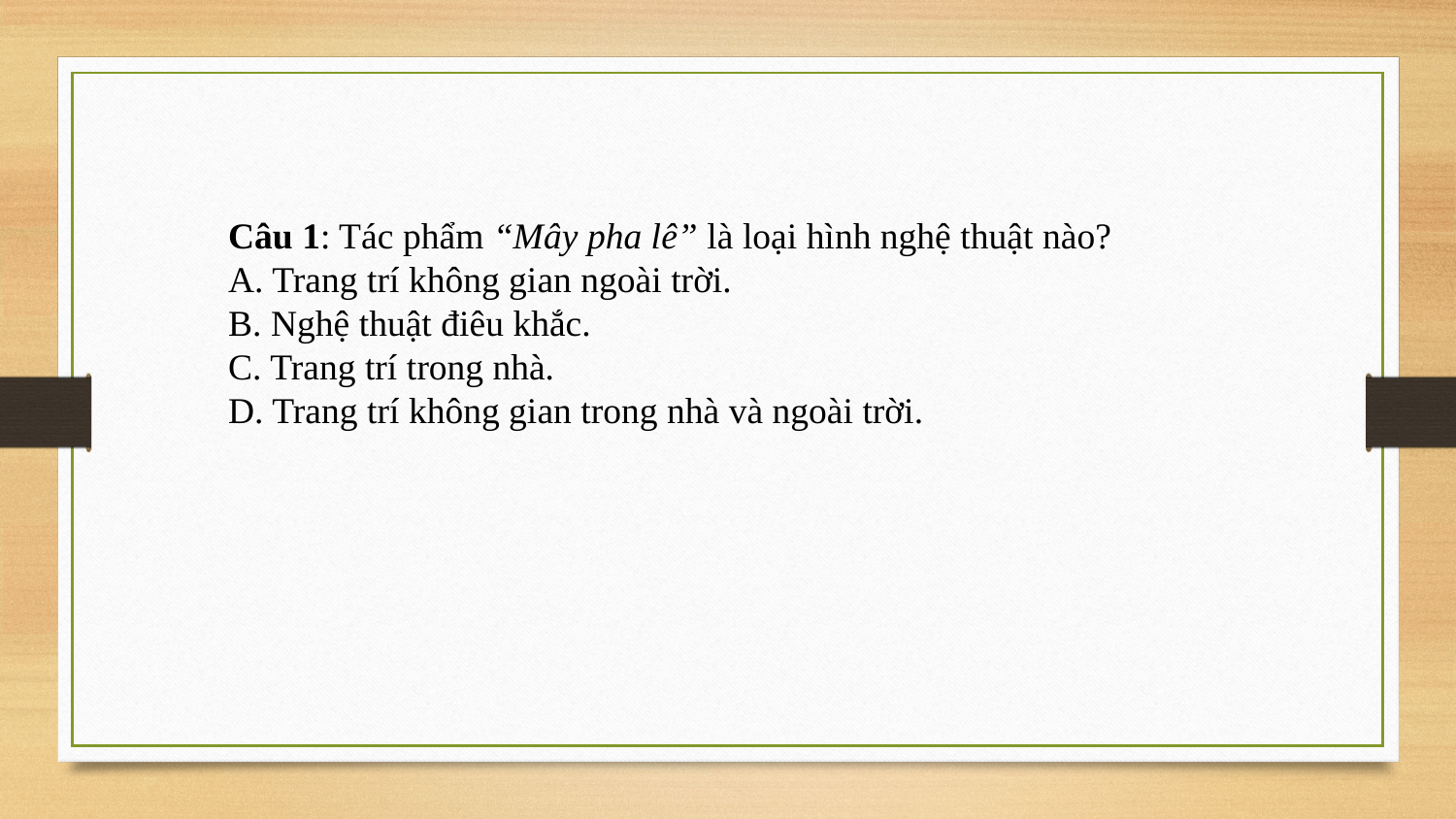

Câu 1: Tác phẩm “Mây pha lê” là loại hình nghệ thuật nào?
A. Trang trí không gian ngoài trời.
B. Nghệ thuật điêu khắc.
C. Trang trí trong nhà.
D. Trang trí không gian trong nhà và ngoài trời.